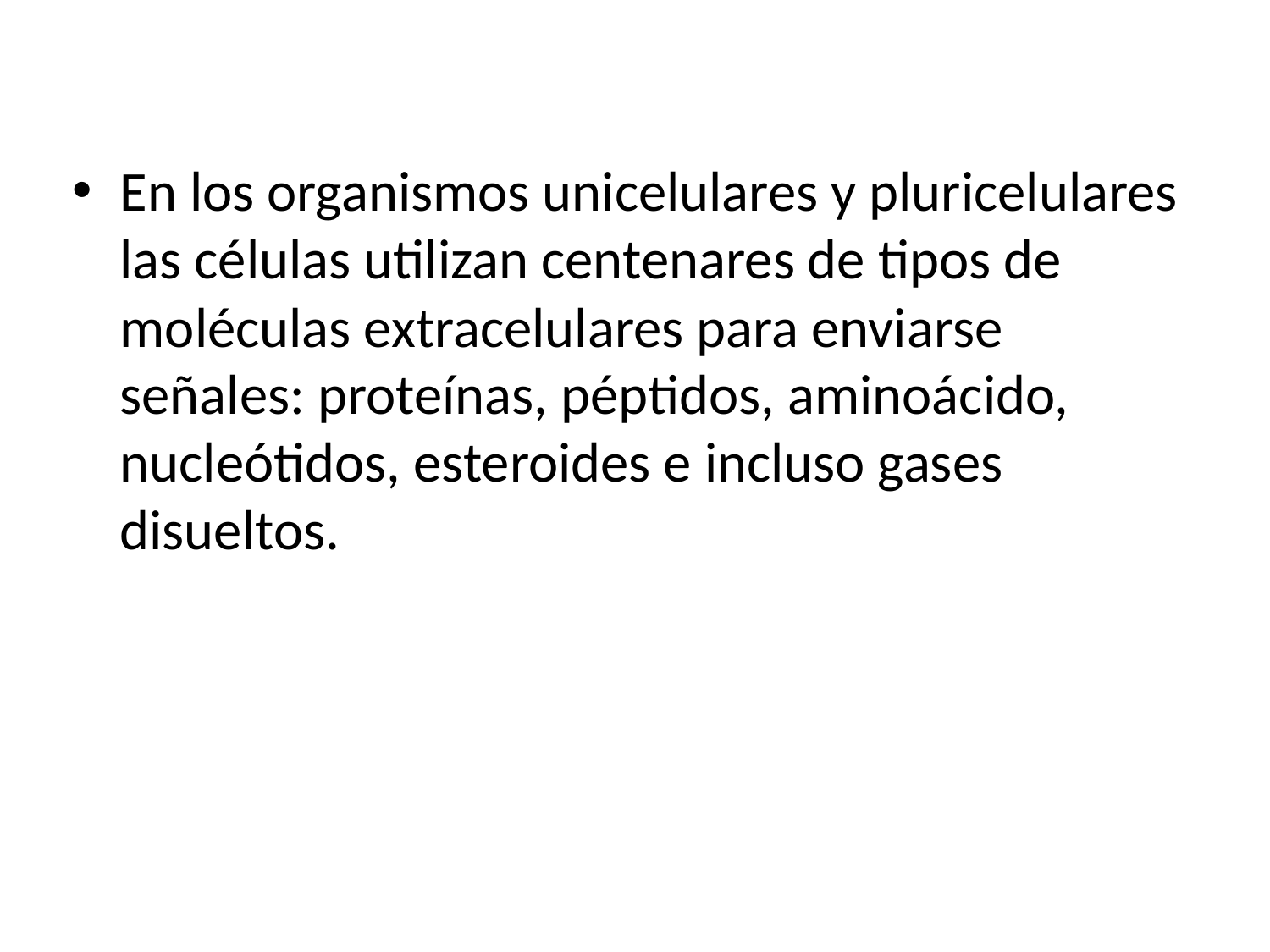

En los organismos unicelulares y pluricelulares las células utilizan centenares de tipos de moléculas extracelulares para enviarse señales: proteínas, péptidos, aminoácido, nucleótidos, esteroides e incluso gases disueltos.